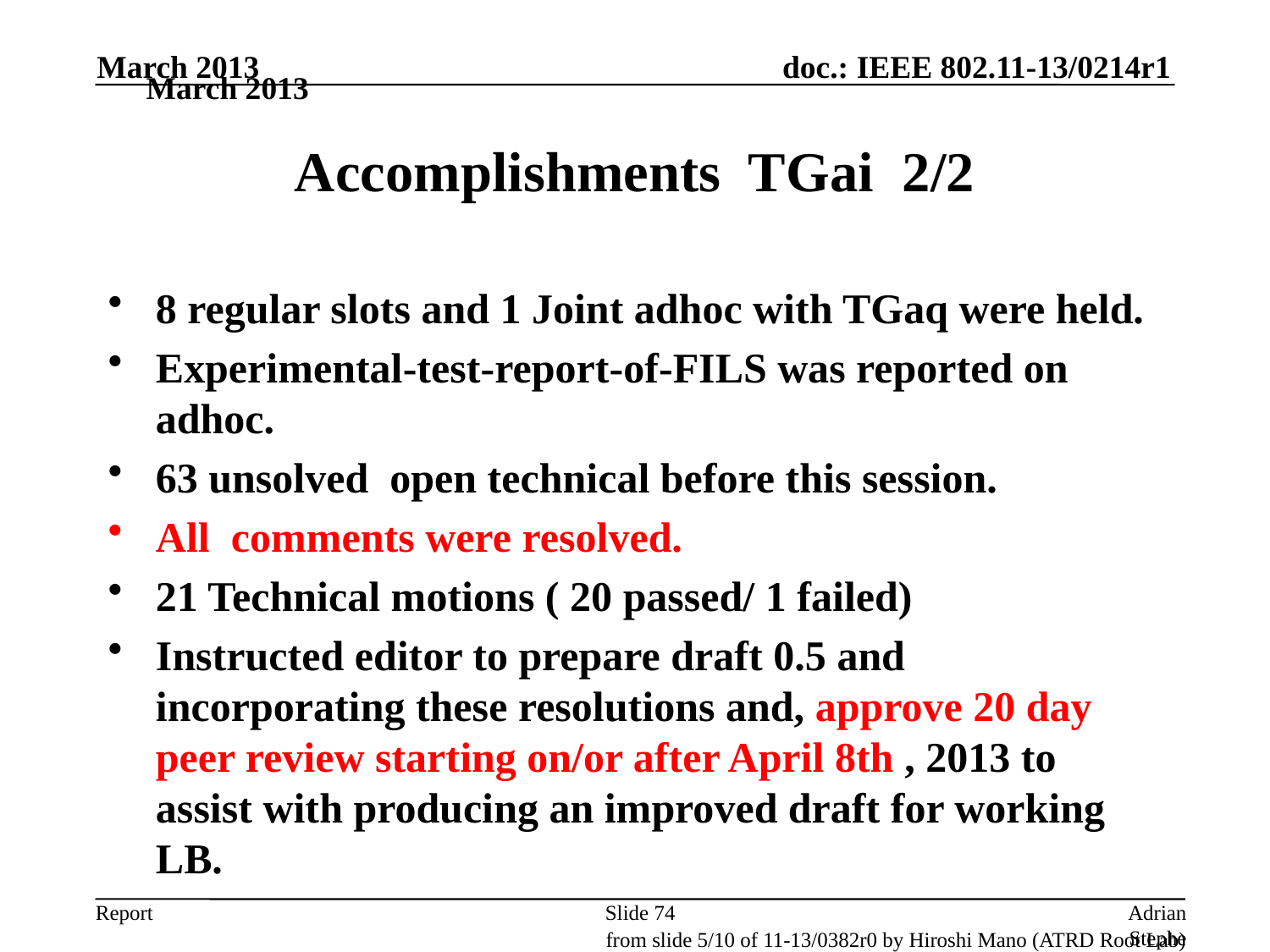

March 2013
March 2013
# Accomplishments  TGai  2/2
8 regular slots and 1 Joint adhoc with TGaq were held.
Experimental-test-report-of-FILS was reported on adhoc.
63 unsolved  open technical before this session.
All  comments were resolved.
21 Technical motions ( 20 passed/ 1 failed)
Instructed editor to prepare draft 0.5 and incorporating these resolutions and, approve 20 day peer review starting on/or after April 8th , 2013 to assist with producing an improved draft for working LB.

Slide 74
Adrian Stephens, Intel Corporation
from slide 5/10 of 11-13/0382r0 by Hiroshi Mano (ATRD Root Lab)